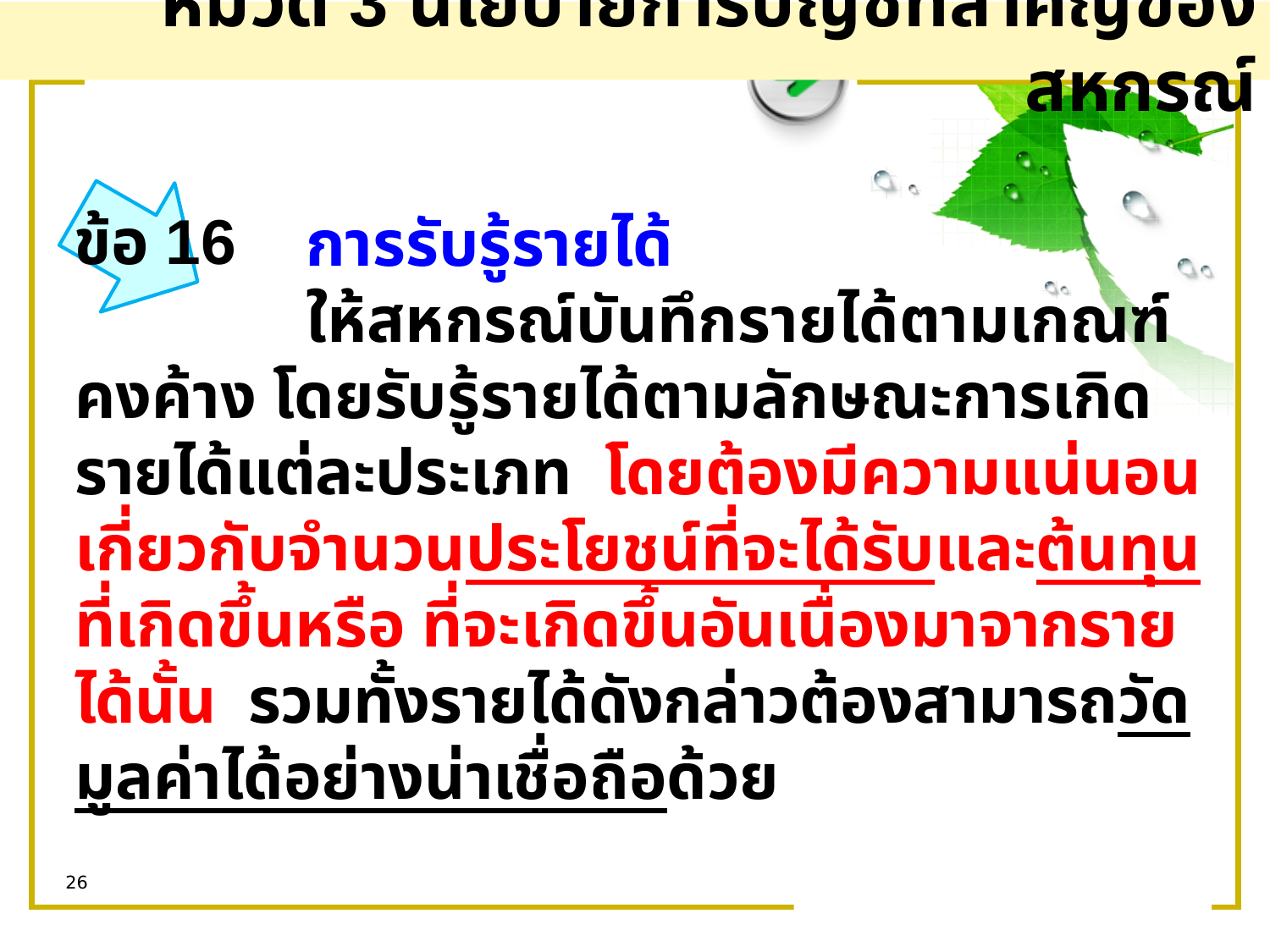

# หมวด 3 นโยบายการบัญชีที่สำคัญของสหกรณ์

              การรับรู้รายได้
              ให้สหกรณ์บันทึกรายได้ตามเกณฑ์คงค้าง โดยรับรู้รายได้ตามลักษณะการเกิดรายได้แต่ละประเภท  โดยต้องมีความแน่นอนเกี่ยวกับจำนวนประโยชน์ที่จะได้รับและต้นทุนที่เกิดขึ้นหรือ ที่จะเกิดขึ้นอันเนื่องมาจากรายได้นั้น  รวมทั้งรายได้ดังกล่าวต้องสามารถวัดมูลค่าได้อย่างน่าเชื่อถือด้วย

ข้อ 16
26